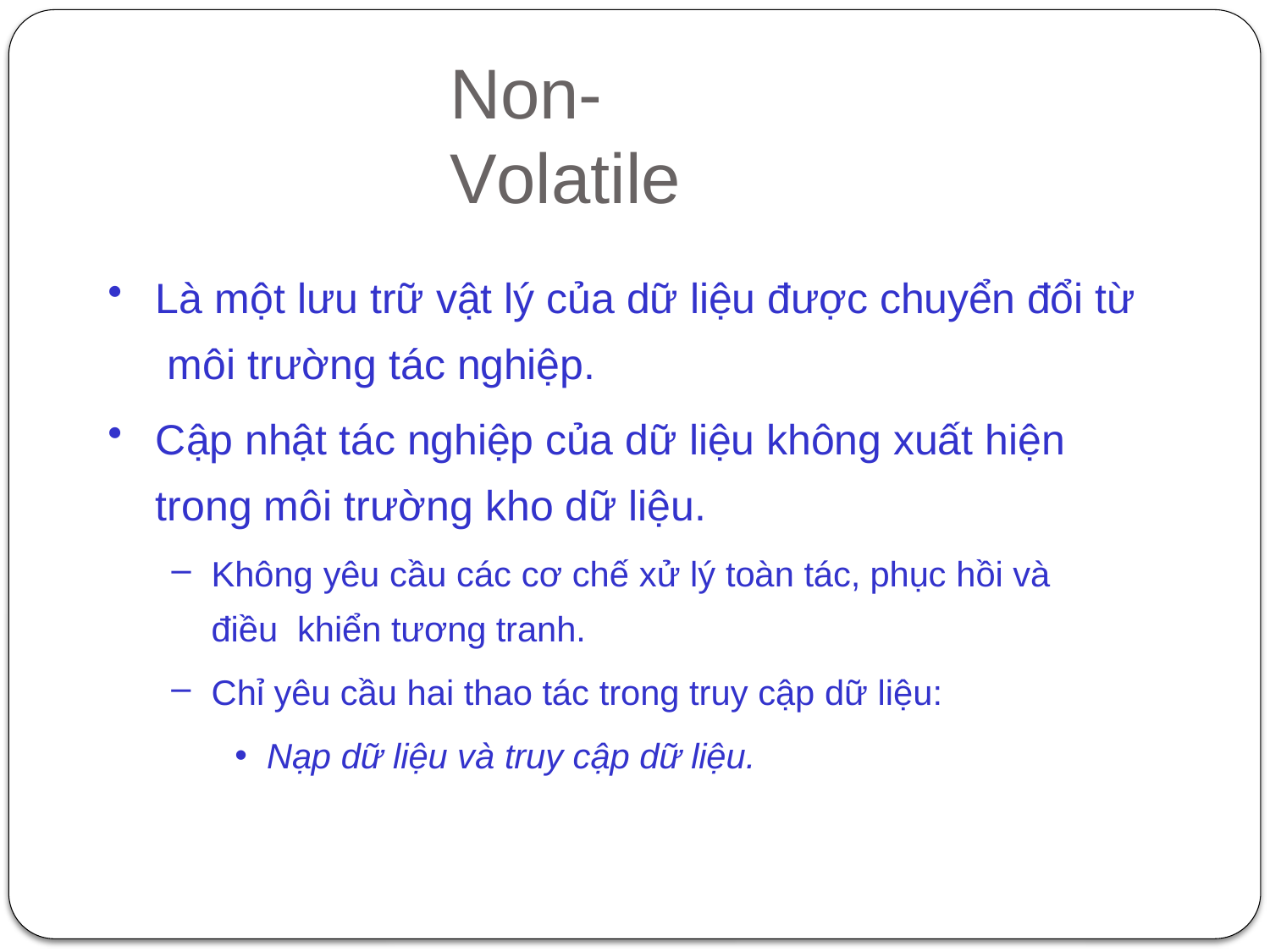

# Non-Volatile
Là một lưu trữ vật lý của dữ liệu được chuyển đổi từ  môi trường tác nghiệp.
Cập nhật tác nghiệp của dữ liệu không xuất hiện
trong môi trường kho dữ liệu.
Không yêu cầu các cơ chế xử lý toàn tác, phục hồi và điều  khiển tương tranh.
Chỉ yêu cầu hai thao tác trong truy cập dữ liệu:
Nạp dữ liệu và truy cập dữ liệu.